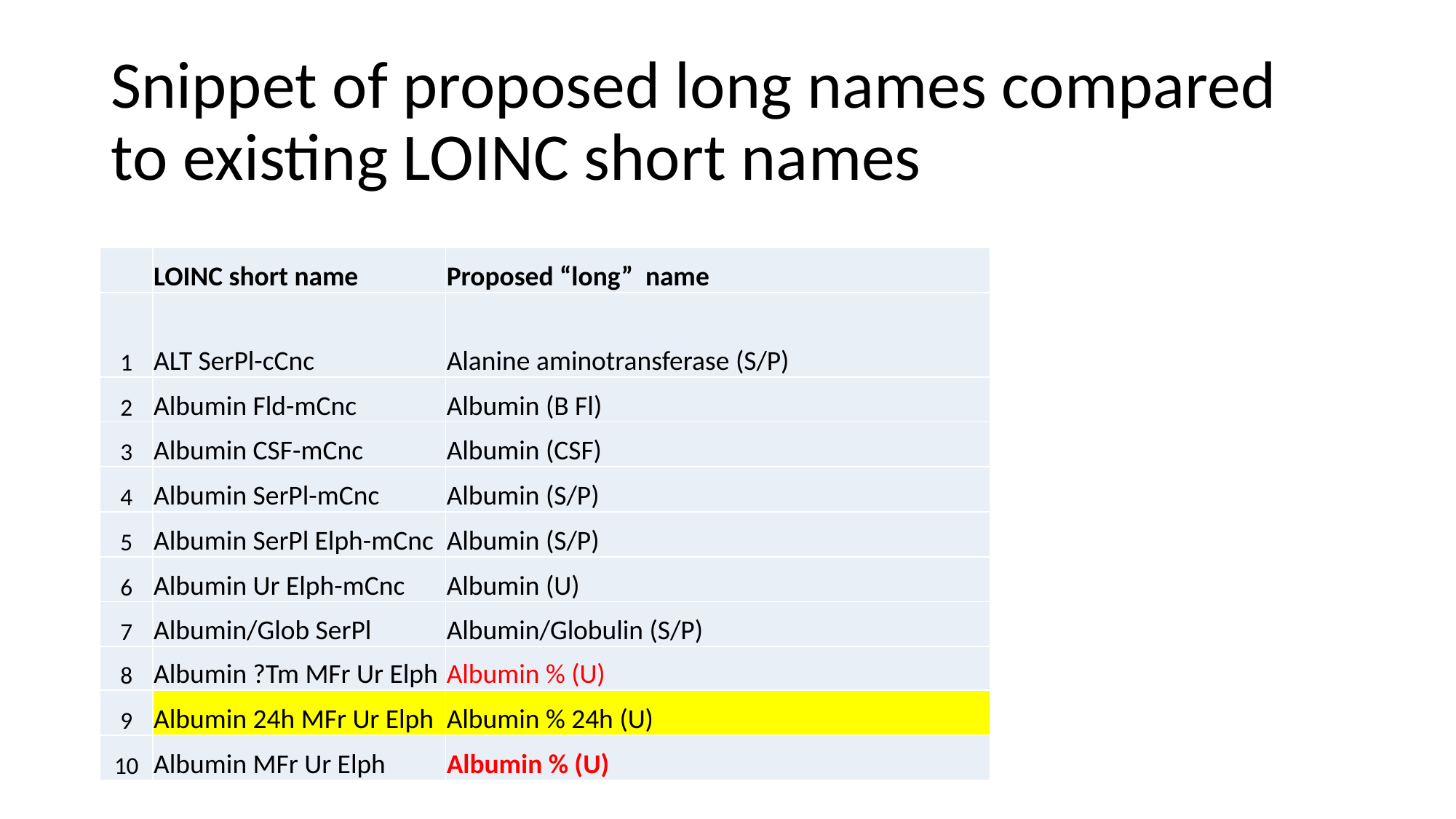

# Snippet of proposed long names compared to existing LOINC short names
|  | LOINC short name | Proposed “long” name |
| --- | --- | --- |
| 1 | ALT SerPl-cCnc | Alanine aminotransferase (S/P) |
| 2 | Albumin Fld-mCnc | Albumin (B Fl) |
| 3 | Albumin CSF-mCnc | Albumin (CSF) |
| 4 | Albumin SerPl-mCnc | Albumin (S/P) |
| 5 | Albumin SerPl Elph-mCnc | Albumin (S/P) |
| 6 | Albumin Ur Elph-mCnc | Albumin (U) |
| 7 | Albumin/Glob SerPl | Albumin/Globulin (S/P) |
| 8 | Albumin ?Tm MFr Ur Elph | Albumin % (U) |
| 9 | Albumin 24h MFr Ur Elph | Albumin % 24h (U) |
| 10 | Albumin MFr Ur Elph | Albumin % (U) |